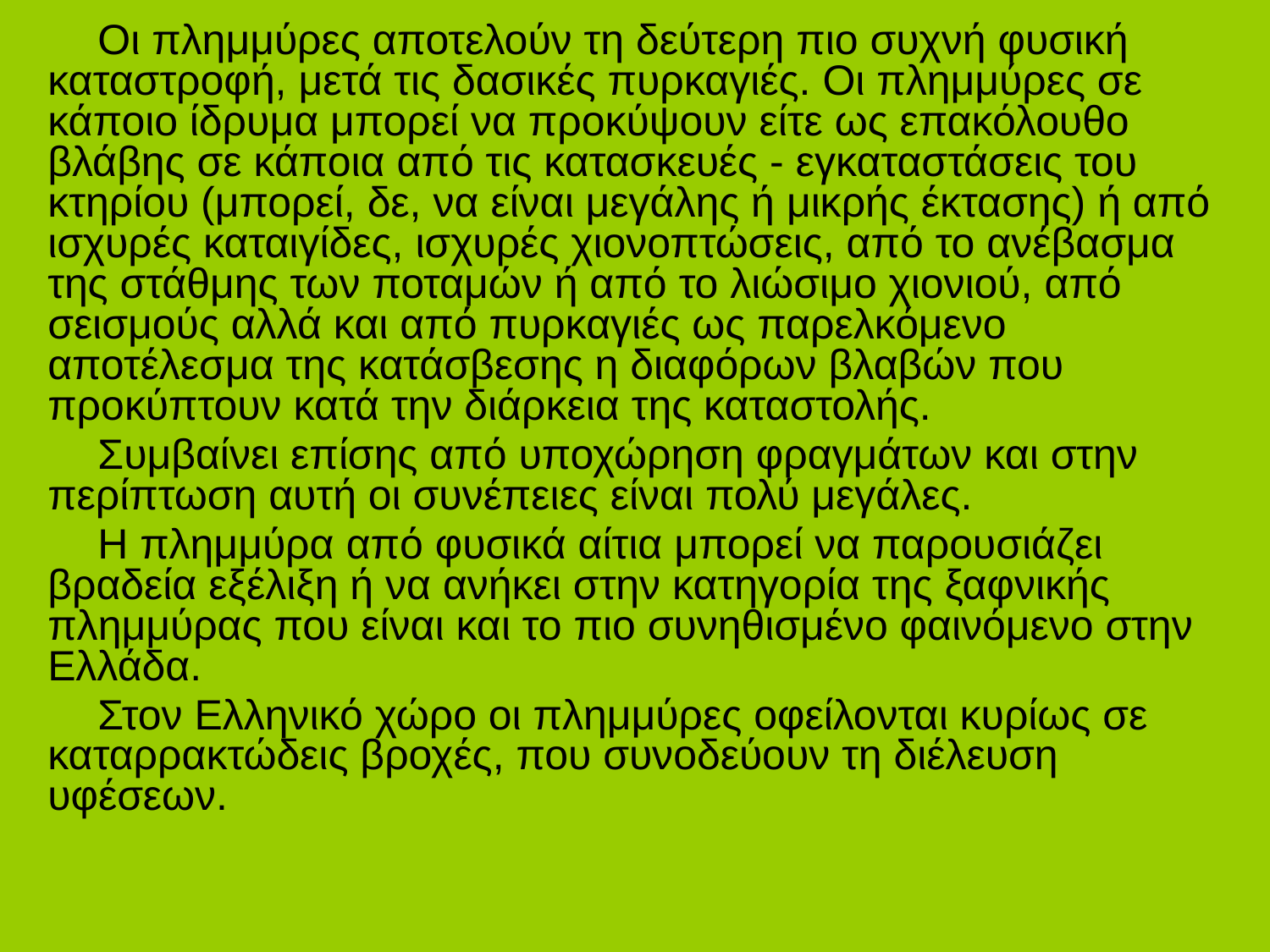

Οι πλημμύρες αποτελούν τη δεύτερη πιο συχνή φυσική καταστροφή, μετά τις δασικές πυρκαγιές. Οι πλημμύρες σε κάποιο ίδρυμα μπορεί να προκύψουν είτε ως επακόλουθο βλάβης σε κάποια από τις κατασκευές - εγκαταστάσεις του κτηρίου (μπορεί, δε, να είναι μεγάλης ή μικρής έκτασης) ή από ισχυρές καταιγίδες, ισχυρές χιονοπτώσεις, από το ανέβασμα της στάθμης των ποταμών ή από το λιώσιμο χιονιού, από σεισμούς αλλά και από πυρκαγιές ως παρελκόμενο αποτέλεσμα της κατάσβεσης η διαφόρων βλαβών που προκύπτουν κατά την διάρκεια της καταστολής.
Συμβαίνει επίσης από υποχώρηση φραγμάτων και στην περίπτωση αυτή οι συνέπειες είναι πολύ μεγάλες.
Η πλημμύρα από φυσικά αίτια μπορεί να παρουσιάζει βραδεία εξέλιξη ή να ανήκει στην κατηγορία της ξαφνικής πλημμύρας που είναι και το πιο συνηθισμένο φαινόμενο στην Ελλάδα.
Στον Ελληνικό χώρο οι πλημμύρες οφείλονται κυρίως σε καταρρακτώδεις βροχές, που συνοδεύουν τη διέλευση υφέσεων.

#